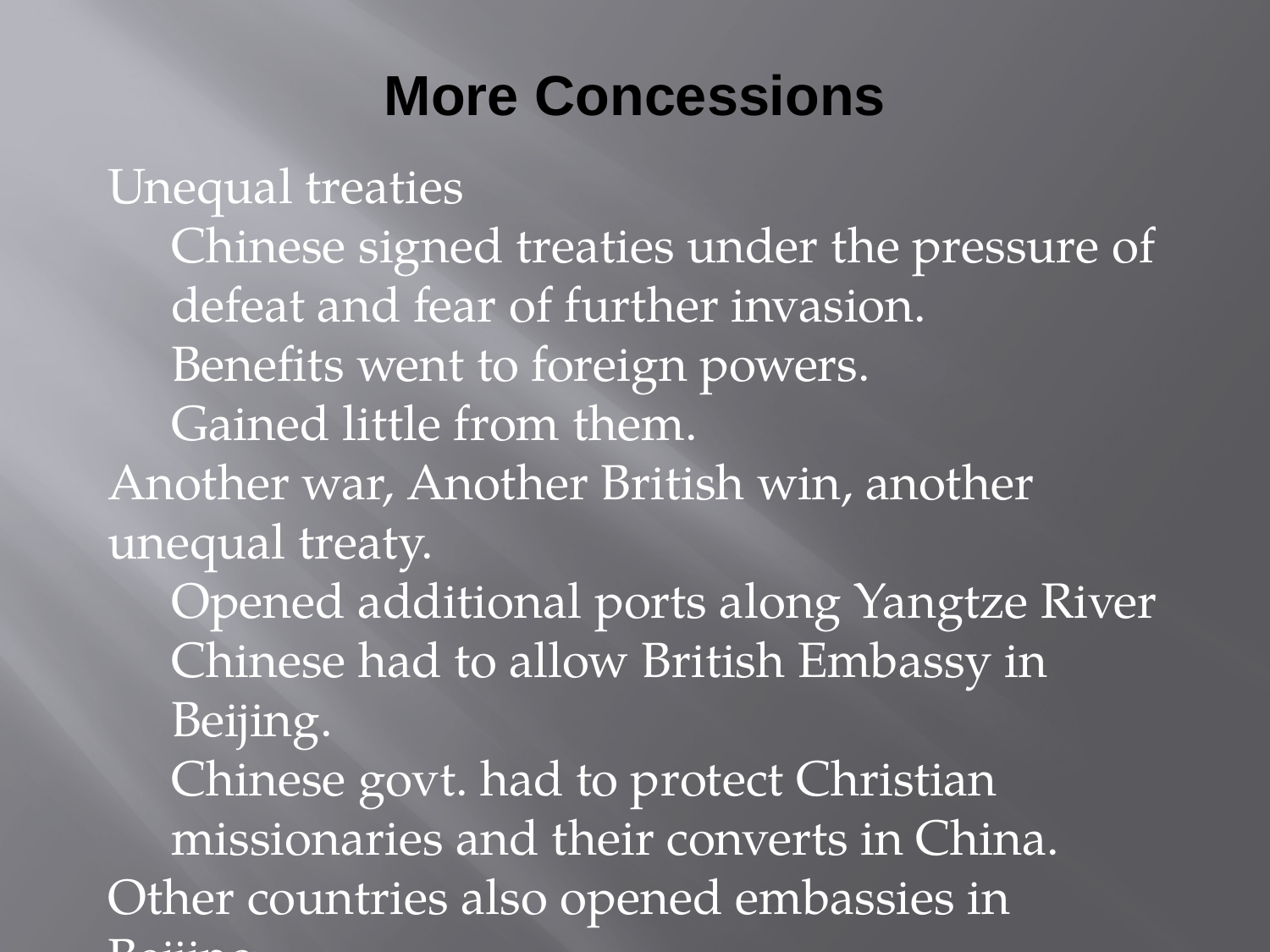

# More Concessions
Unequal treaties
Chinese signed treaties under the pressure of defeat and fear of further invasion.
Benefits went to foreign powers.
Gained little from them.
Another war, Another British win, another unequal treaty.
Opened additional ports along Yangtze River
Chinese had to allow British Embassy in Beijing.
Chinese govt. had to protect Christian missionaries and their converts in China.
Other countries also opened embassies in Beijing.